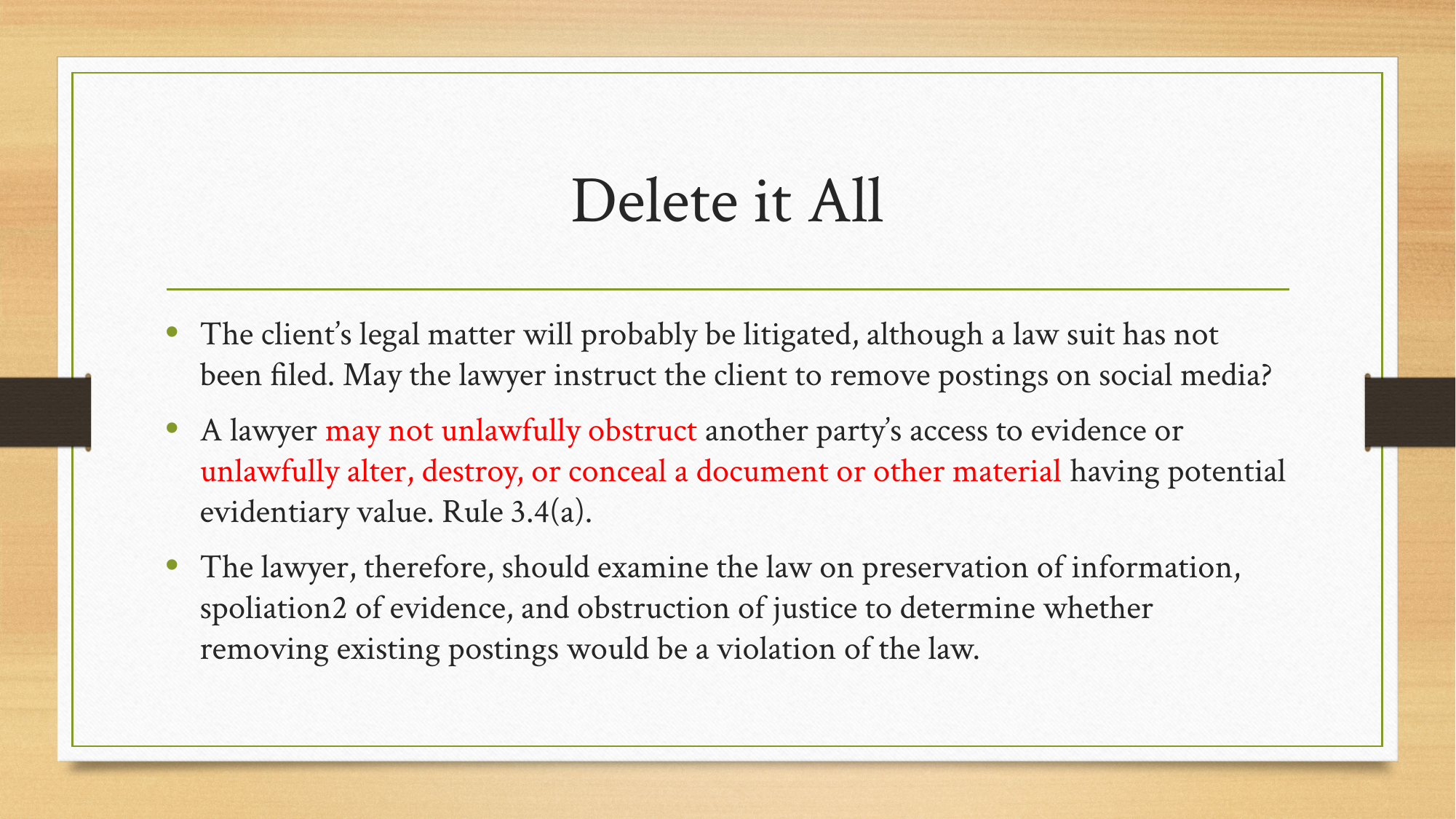

# Delete it All
The client’s legal matter will probably be litigated, although a law suit has not been filed. May the lawyer instruct the client to remove postings on social media?
A lawyer may not unlawfully obstruct another party’s access to evidence or unlawfully alter, destroy, or conceal a document or other material having potential evidentiary value. Rule 3.4(a).
The lawyer, therefore, should examine the law on preservation of information, spoliation2 of evidence, and obstruction of justice to determine whether removing existing postings would be a violation of the law.